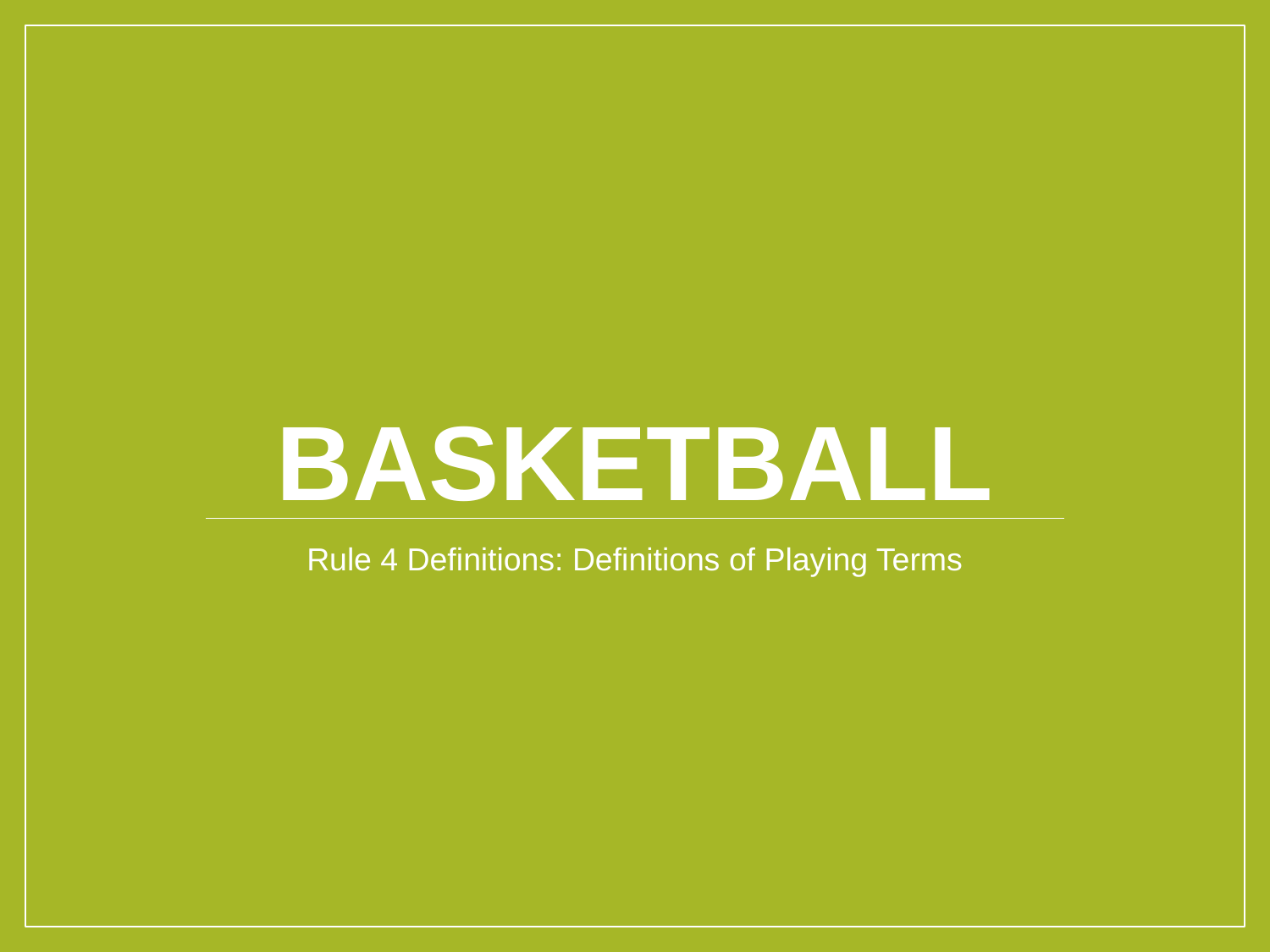

BASKETBALL
Rule 4 Definitions: Definitions of Playing Terms